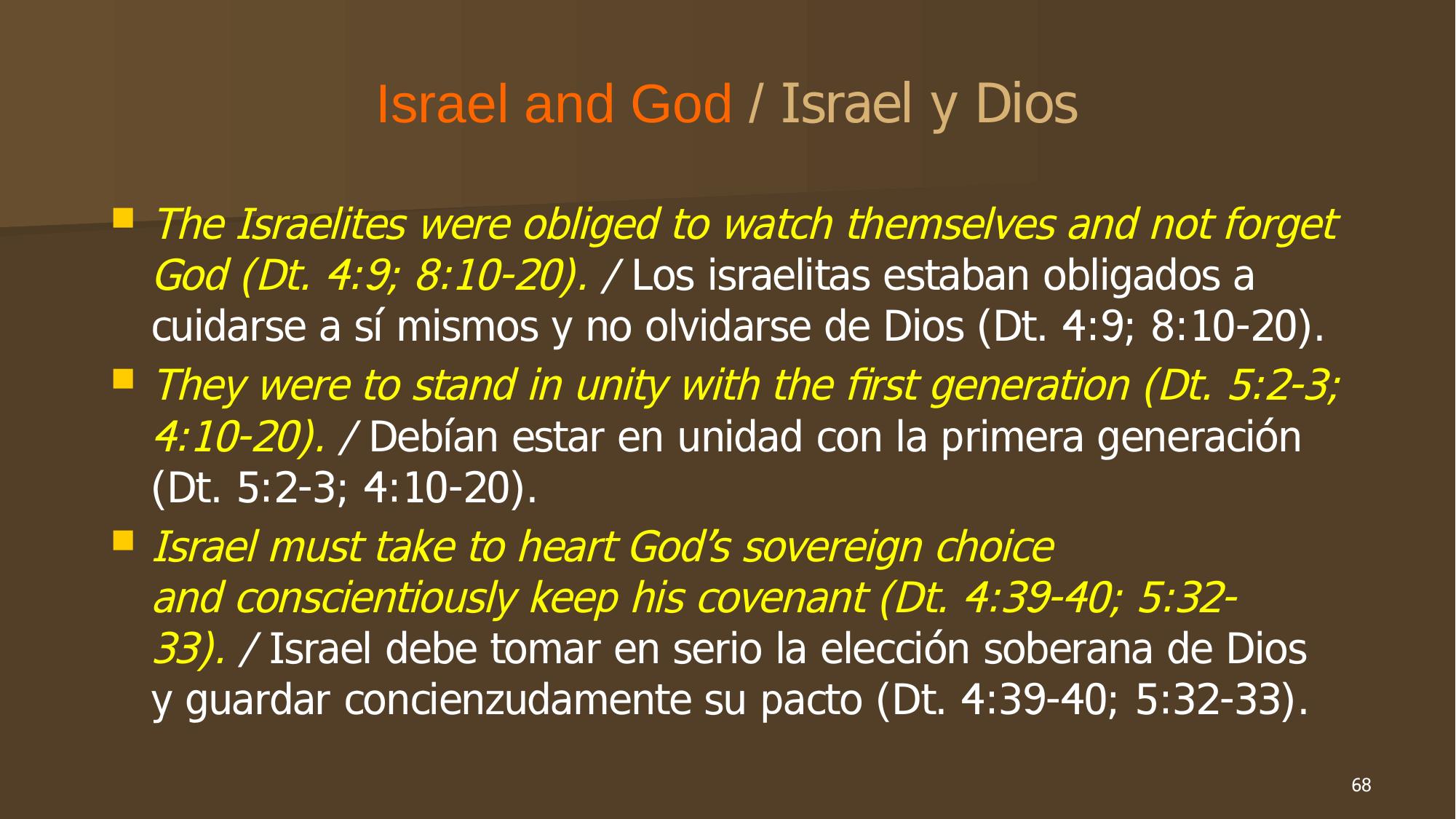

# Israel and God / Israel y Dios
The Israelites were obliged to watch themselves and not forget God (Dt. 4:9; 8:10-20). / Los israelitas estaban obligados a cuidarse a sí mismos y no olvidarse de Dios (Dt. 4:9; 8:10-20).
They were to stand in unity with the first generation (Dt. 5:2-3; 4:10-20). / Debían estar en unidad con la primera generación (Dt. 5:2-3; 4:10-20).
Israel must take to heart God’s sovereign choice and conscientiously keep his covenant (Dt. 4:39-40; 5:32-33). / Israel debe tomar en serio la elección soberana de Dios y guardar concienzudamente su pacto (Dt. 4:39-40; 5:32-33).

68